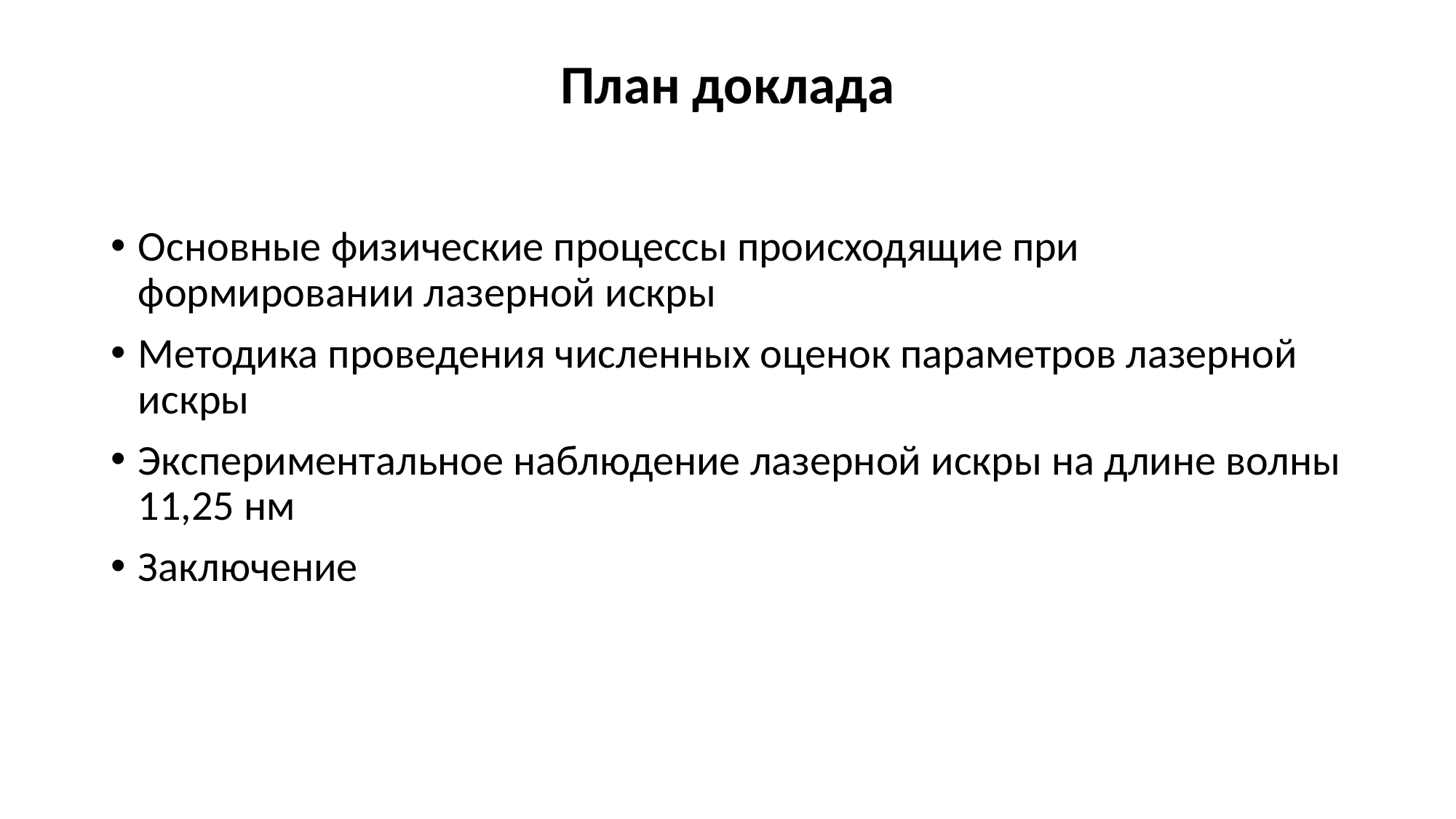

# План доклада

Основные физические процессы происходящие при формировании лазерной искры
Методика проведения численных оценок параметров лазерной искры
Экспериментальное наблюдение лазерной искры на длине волны 11,25 нм
Заключение